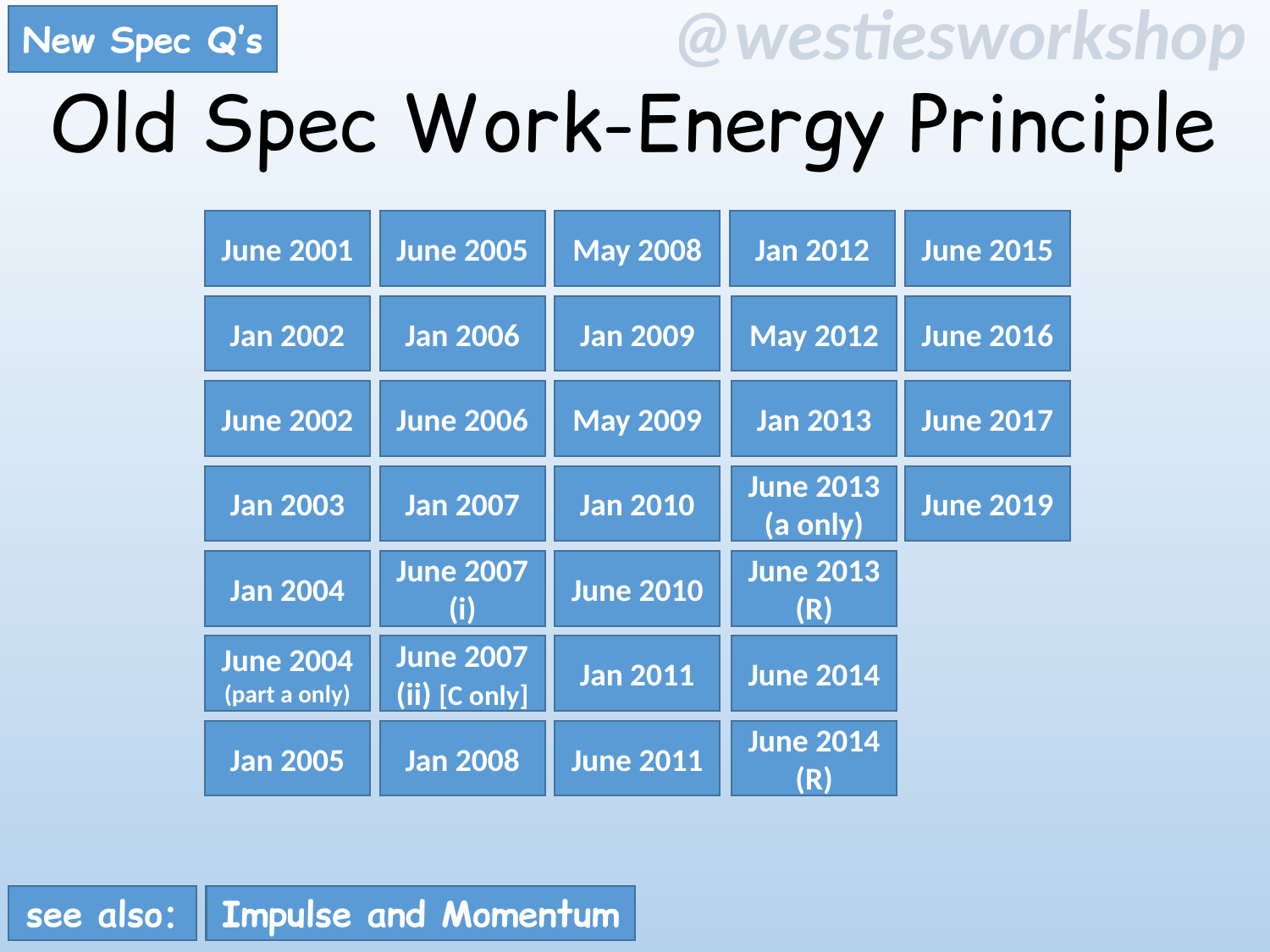

New Spec Q’s
Old Spec Work-Energy Principle
June 2001
June 2005
May 2008
Jan 2012
June 2015
Jan 2002
Jan 2006
Jan 2009
May 2012
June 2016
June 2002
June 2017
June 2006
May 2009
Jan 2013
Jan 2003
Jan 2007
June 2019
Jan 2010
June 2013 (a only)
Jan 2004
June 2007 (i)
June 2010
June 2013 (R)
June 2004 (part a only)
June 2007 (ii) [C only]
Jan 2011
June 2014
Jan 2005
Jan 2008
June 2011
June 2014 (R)
see also:
Impulse and Momentum